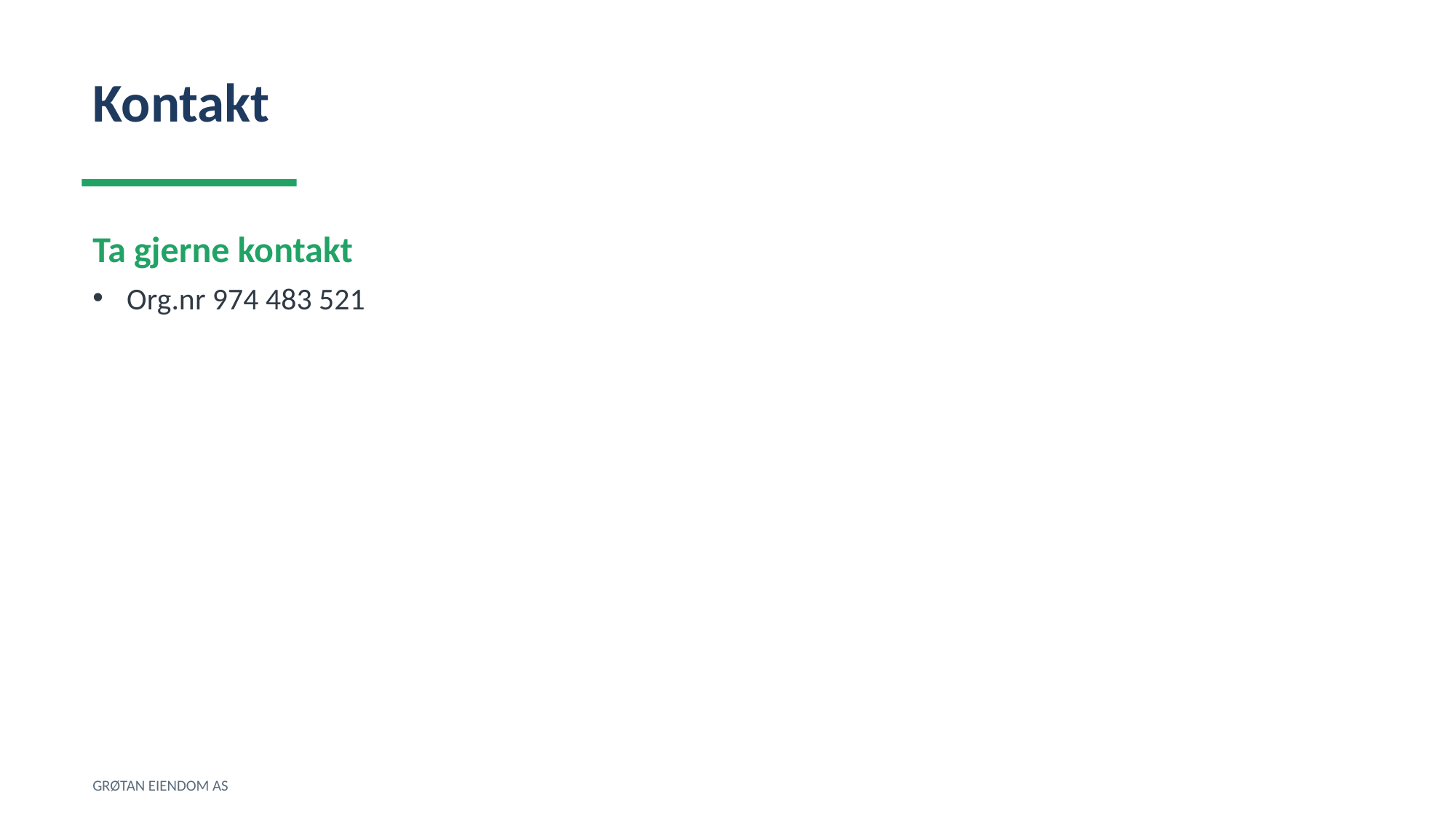

Kontakt

Ta gjerne kontakt
Org.nr 974 483 521
GRØTAN EIENDOM AS